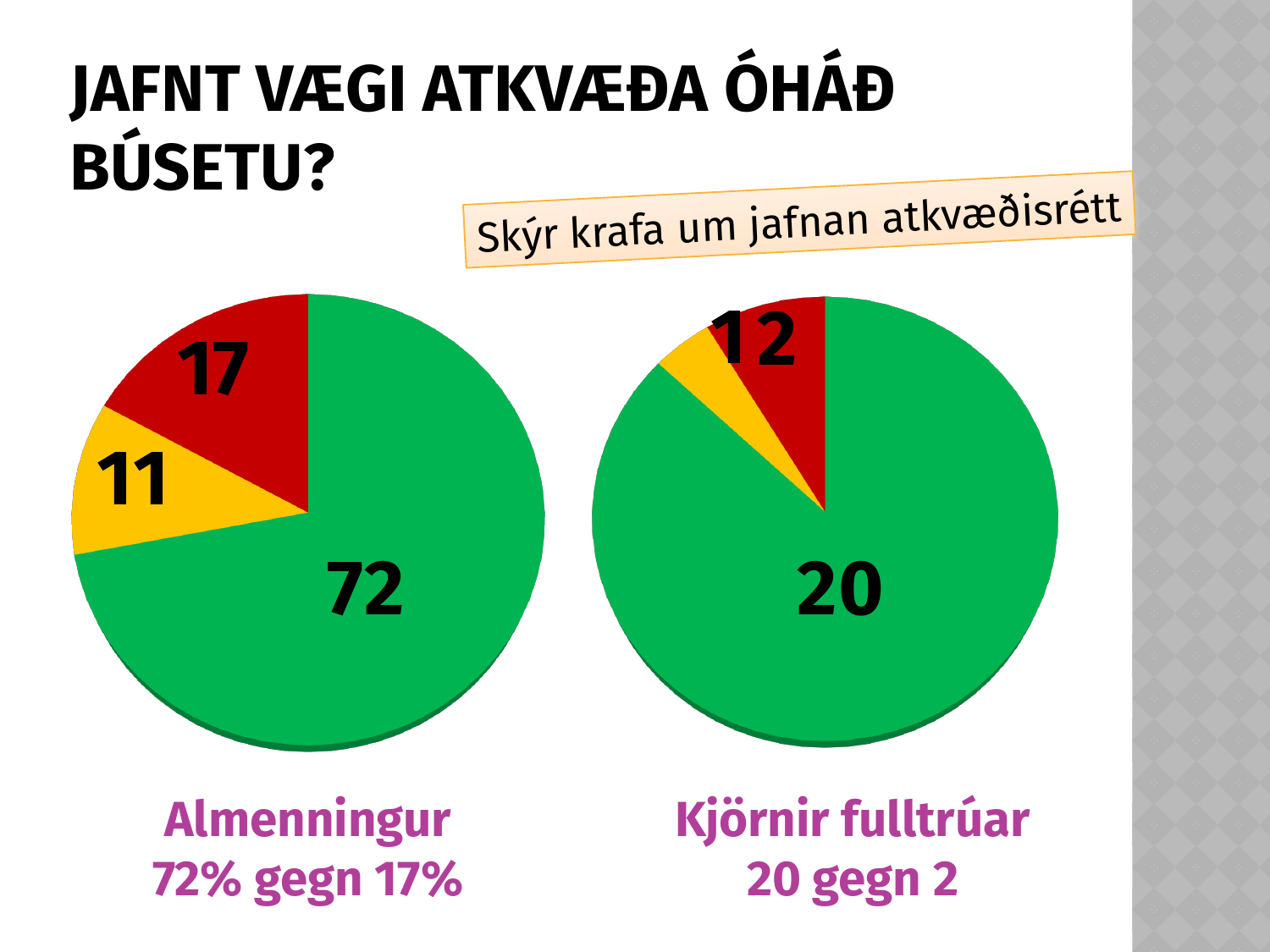

# Jafnt vægi atkvæða óháð búsetu?
Skýr krafa um jafnan atkvæðisrétt

[unsupported chart]

[unsupported chart]

Almenningur
72% gegn 17%
Kjörnir fulltrúar
20 gegn 2